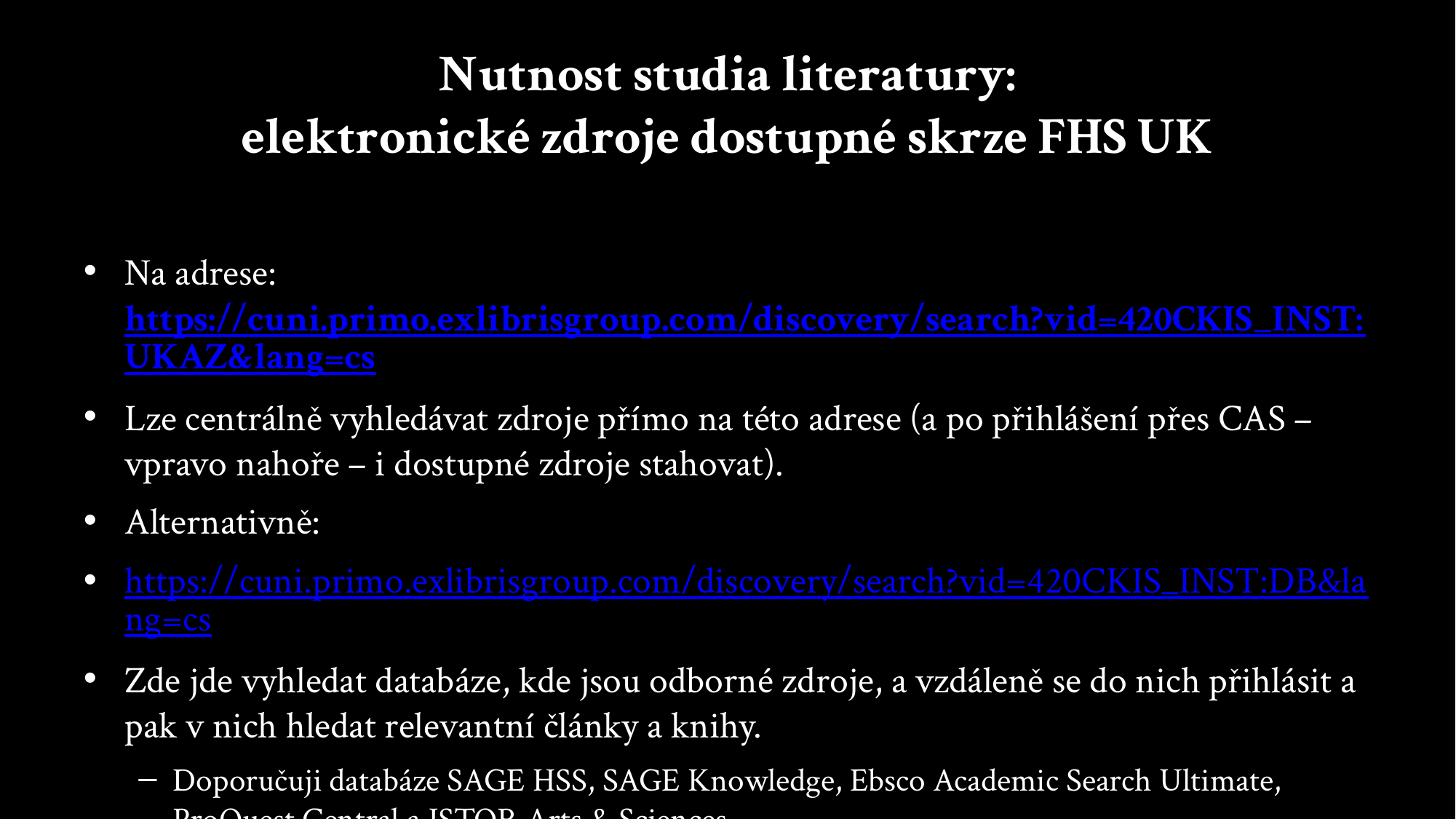

# Nutnost studia literatury: elektronické zdroje dostupné skrze FHS UK
Na adrese: https://cuni.primo.exlibrisgroup.com/discovery/search?vid=420CKIS_INST:UKAZ&lang=cs
Lze centrálně vyhledávat zdroje přímo na této adrese (a po přihlášení přes CAS – vpravo nahoře – i dostupné zdroje stahovat).
Alternativně:
https://cuni.primo.exlibrisgroup.com/discovery/search?vid=420CKIS_INST:DB&lang=cs
Zde jde vyhledat databáze, kde jsou odborné zdroje, a vzdáleně se do nich přihlásit a pak v nich hledat relevantní články a knihy.
Doporučuji databáze SAGE HSS, SAGE Knowledge, Ebsco Academic Search Ultimate, ProQuest Central a JSTOR Arts & Sciences.